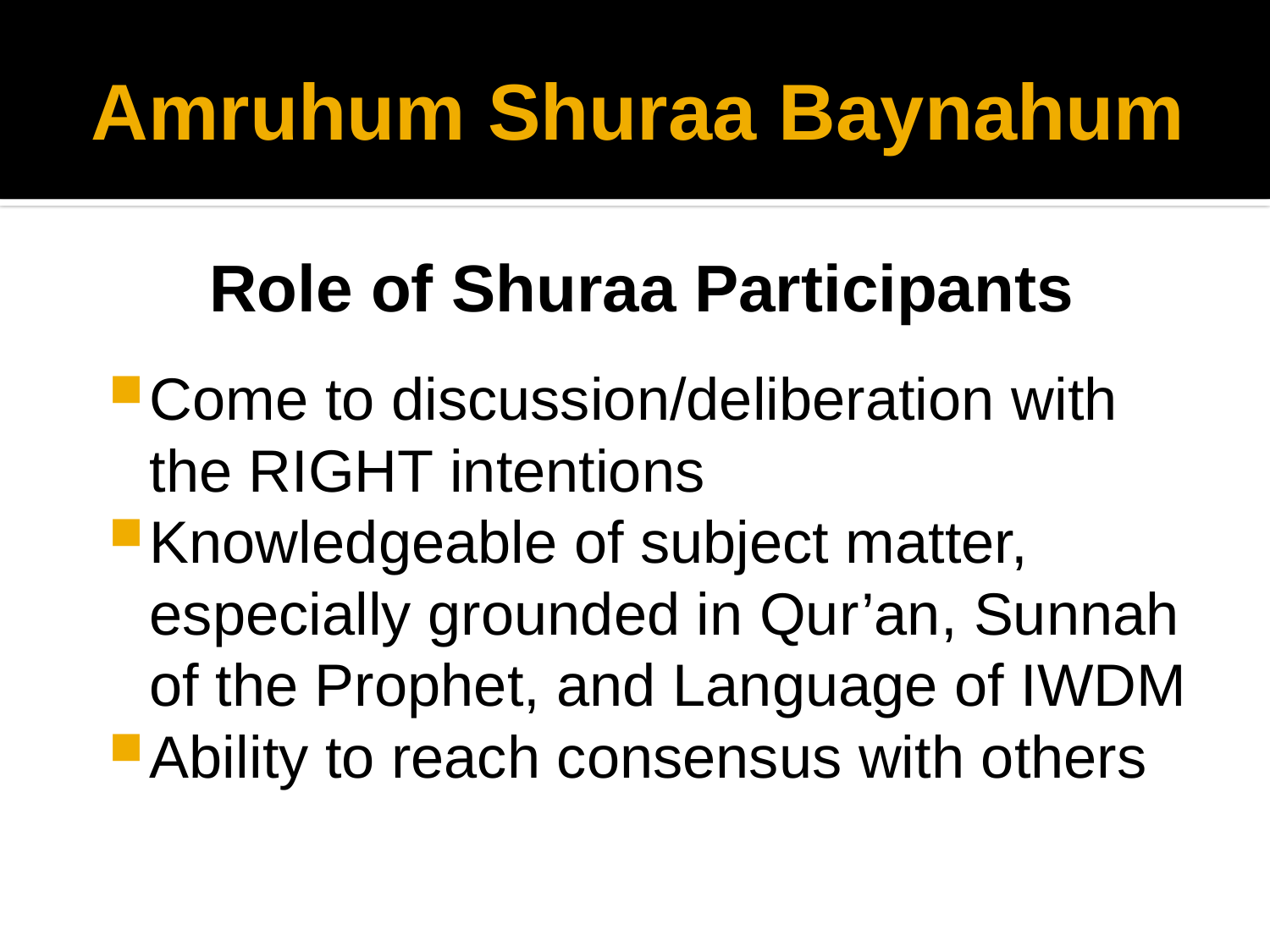

# Amruhum Shuraa Baynahum
Role of Shuraa Participants

Come to discussion/deliberation with the RIGHT intentions
Knowledgeable of subject matter, especially grounded in Qur’an, Sunnah of the Prophet, and Language of IWDM
Ability to reach consensus with others